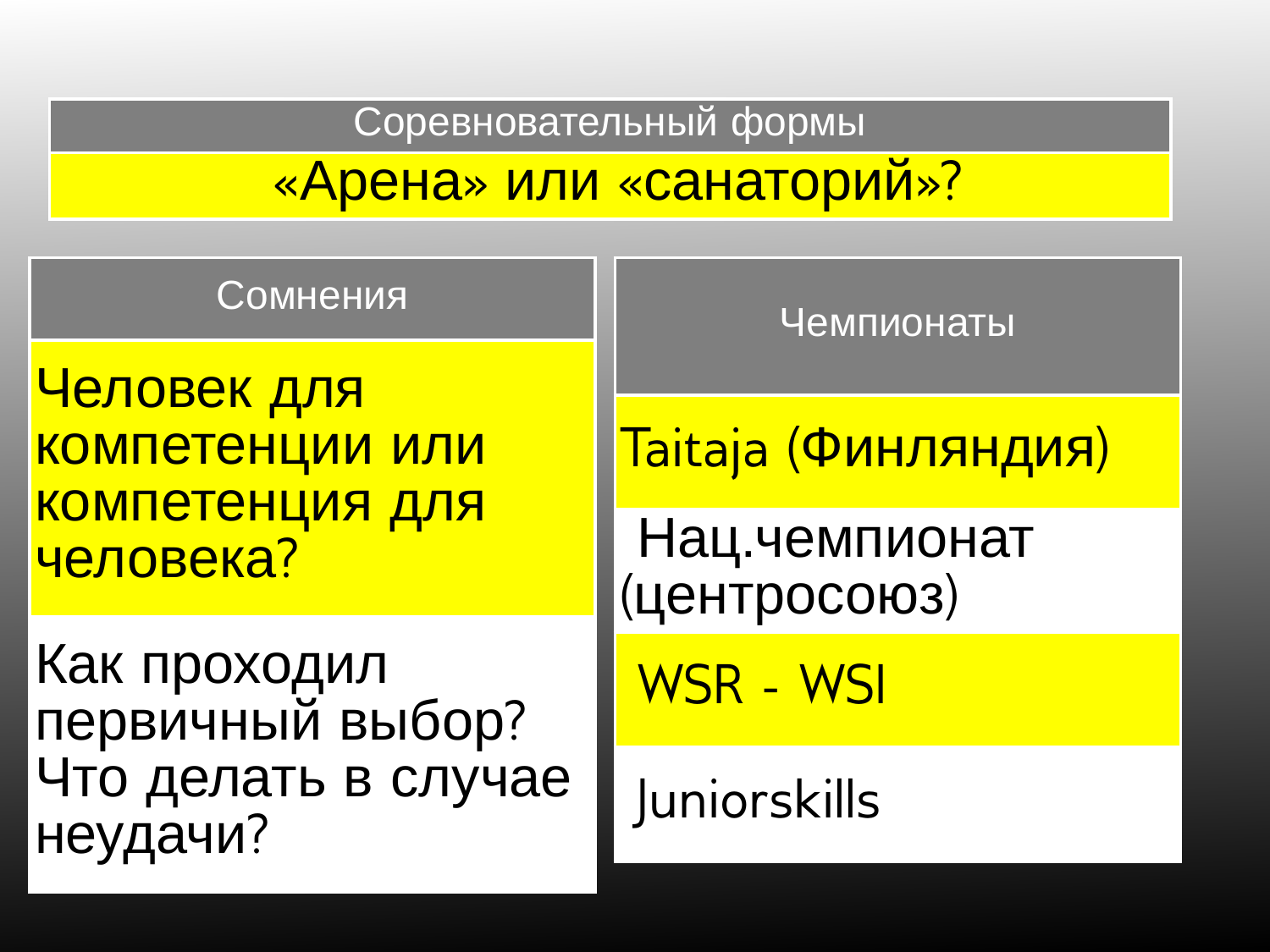

| Соревновательный формы |
| --- |
| «Арена» или «санаторий»? |
| Сомнения |
| --- |
| Человек для компетенции или компетенция для человека? |
| Как проходил первичный выбор? Что делать в случае неудачи? |
| Чемпионаты |
| --- |
| Taitaja (Финляндия) |
| Нац.чемпионат (центросоюз) |
| WSR - WSI |
| Juniorskills |